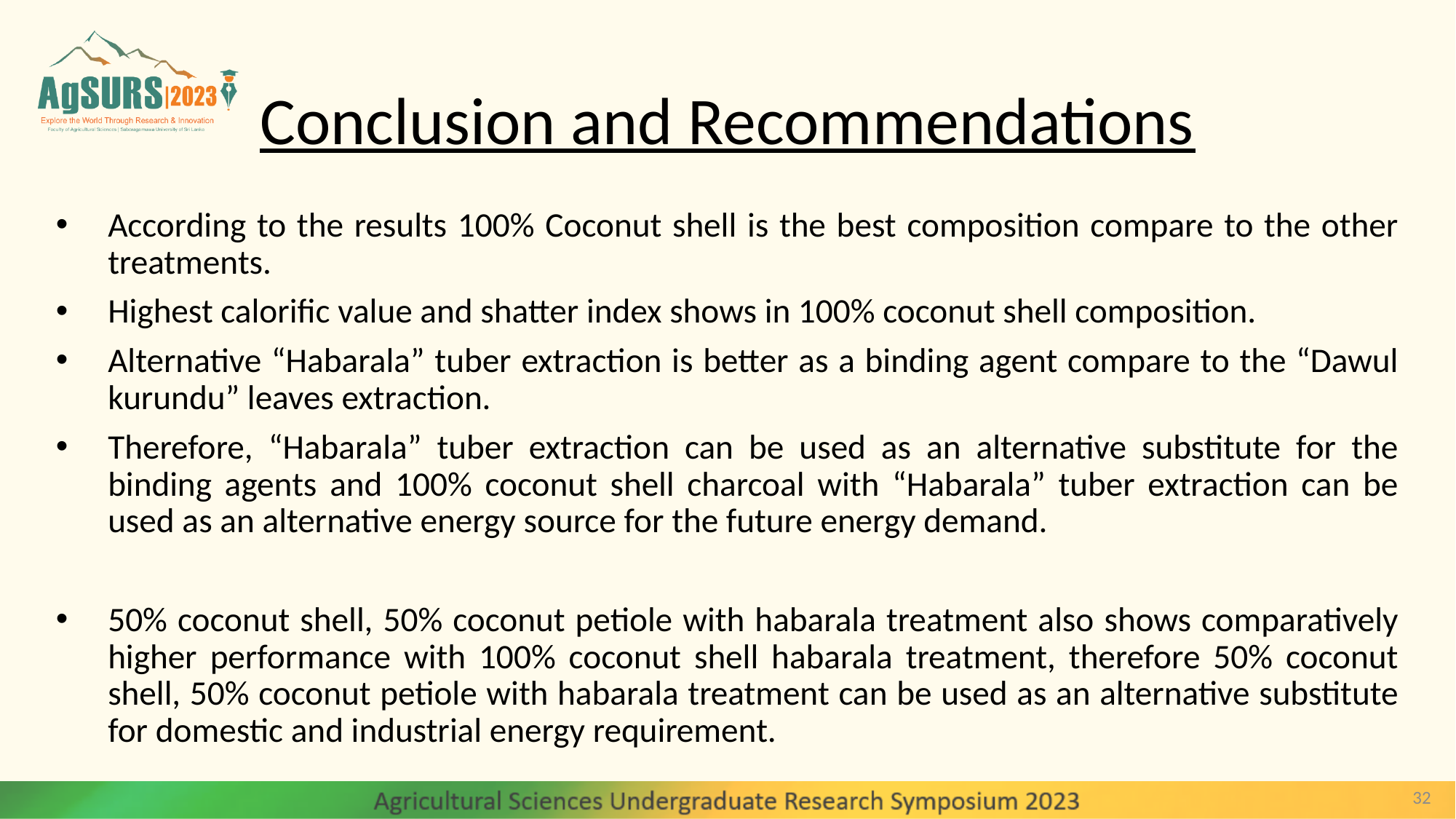

# Conclusion and Recommendations
According to the results 100% Coconut shell is the best composition compare to the other treatments.
Highest calorific value and shatter index shows in 100% coconut shell composition.
Alternative “Habarala” tuber extraction is better as a binding agent compare to the “Dawul kurundu” leaves extraction.
Therefore, “Habarala” tuber extraction can be used as an alternative substitute for the binding agents and 100% coconut shell charcoal with “Habarala” tuber extraction can be used as an alternative energy source for the future energy demand.

50% coconut shell, 50% coconut petiole with habarala treatment also shows comparatively higher performance with 100% coconut shell habarala treatment, therefore 50% coconut shell, 50% coconut petiole with habarala treatment can be used as an alternative substitute for domestic and industrial energy requirement.

32